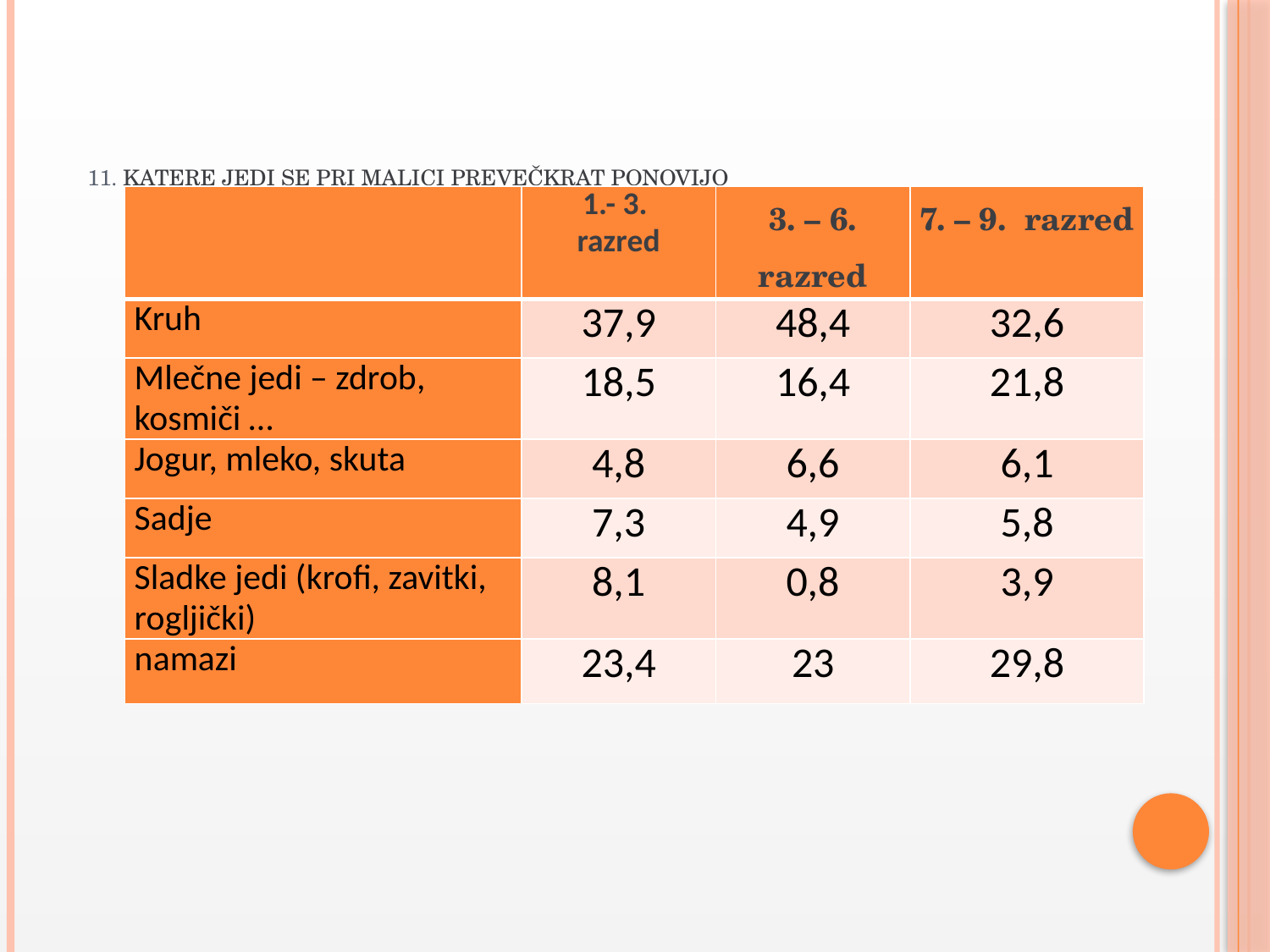

# 11. Katere jedi se pri malici prevečkrat ponovijo
|  | 1.- 3. razred | 3. – 6. razred | 7. – 9. razred |
| --- | --- | --- | --- |
| Kruh | 37,9 | 48,4 | 32,6 |
| Mlečne jedi – zdrob, kosmiči … | 18,5 | 16,4 | 21,8 |
| Jogur, mleko, skuta | 4,8 | 6,6 | 6,1 |
| Sadje | 7,3 | 4,9 | 5,8 |
| Sladke jedi (krofi, zavitki, rogljički) | 8,1 | 0,8 | 3,9 |
| namazi | 23,4 | 23 | 29,8 |